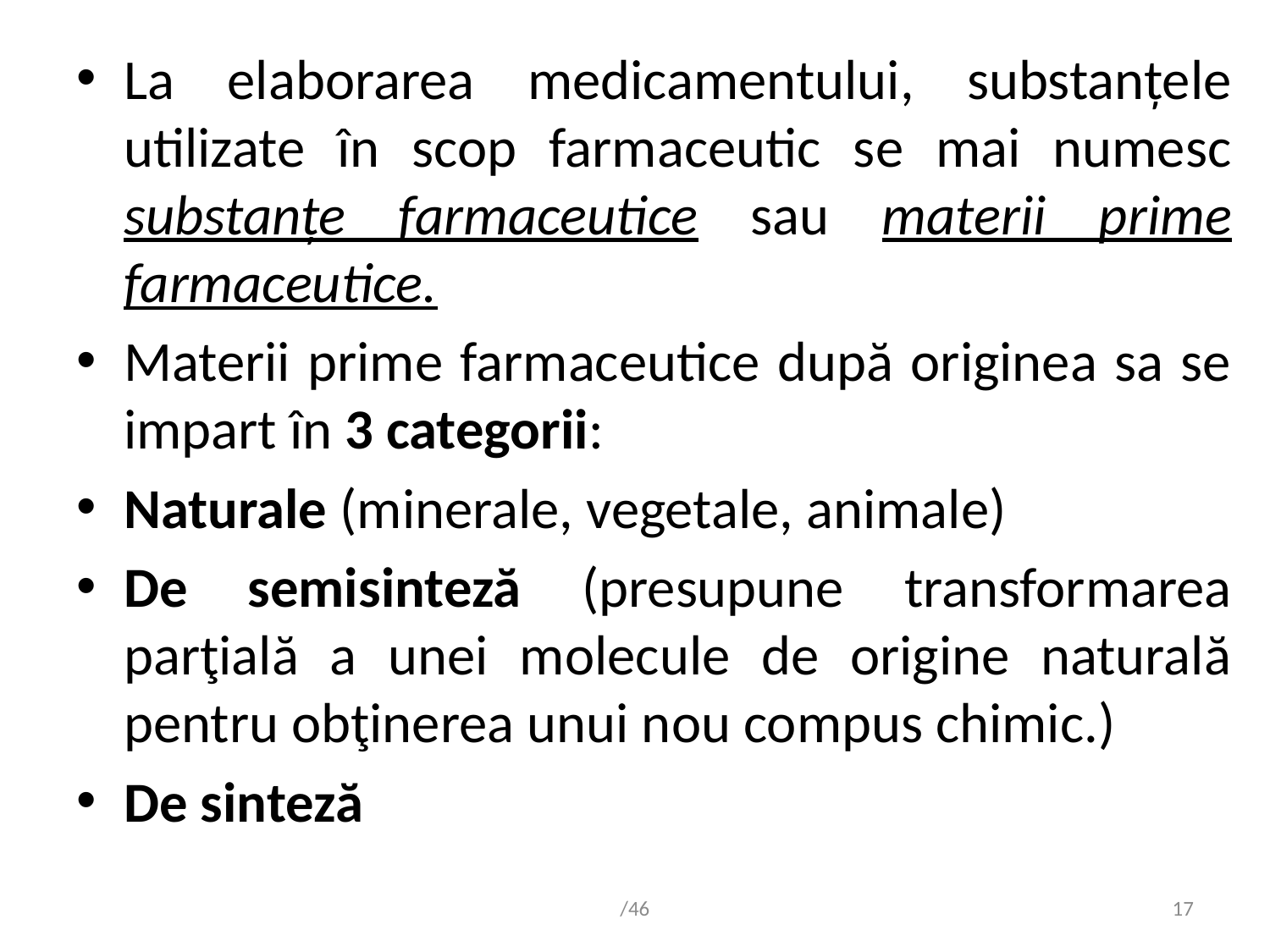

La elaborarea medicamentului, substanţele utilizate în scop farmaceutic se mai numesc substanţe farmaceutice sau materii prime farmaceutice.
Materii prime farmaceutice după originea sa se impart în 3 categorii:
Naturale (minerale, vegetale, animale)
De semisinteză (presupune transformarea parţială a unei molecule de origine naturală pentru obţinerea unui nou compus chimic.)
De sinteză

/46
17